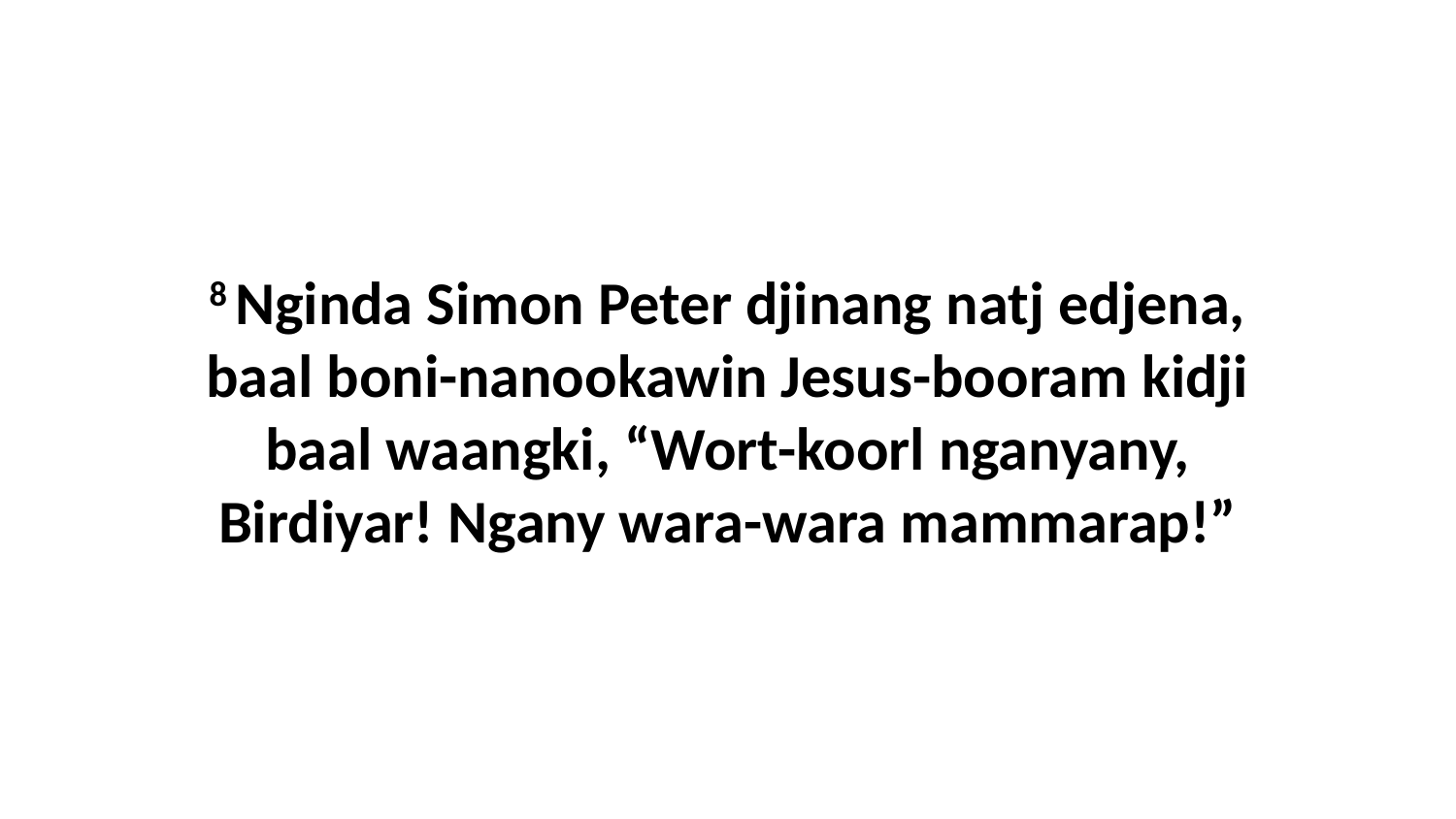

8 Nginda Simon Peter djinang natj edjena, baal boni-nanookawin Jesus-booram kidji baal waangki, “Wort-koorl nganyany, Birdiyar! Ngany wara-wara mammarap!”